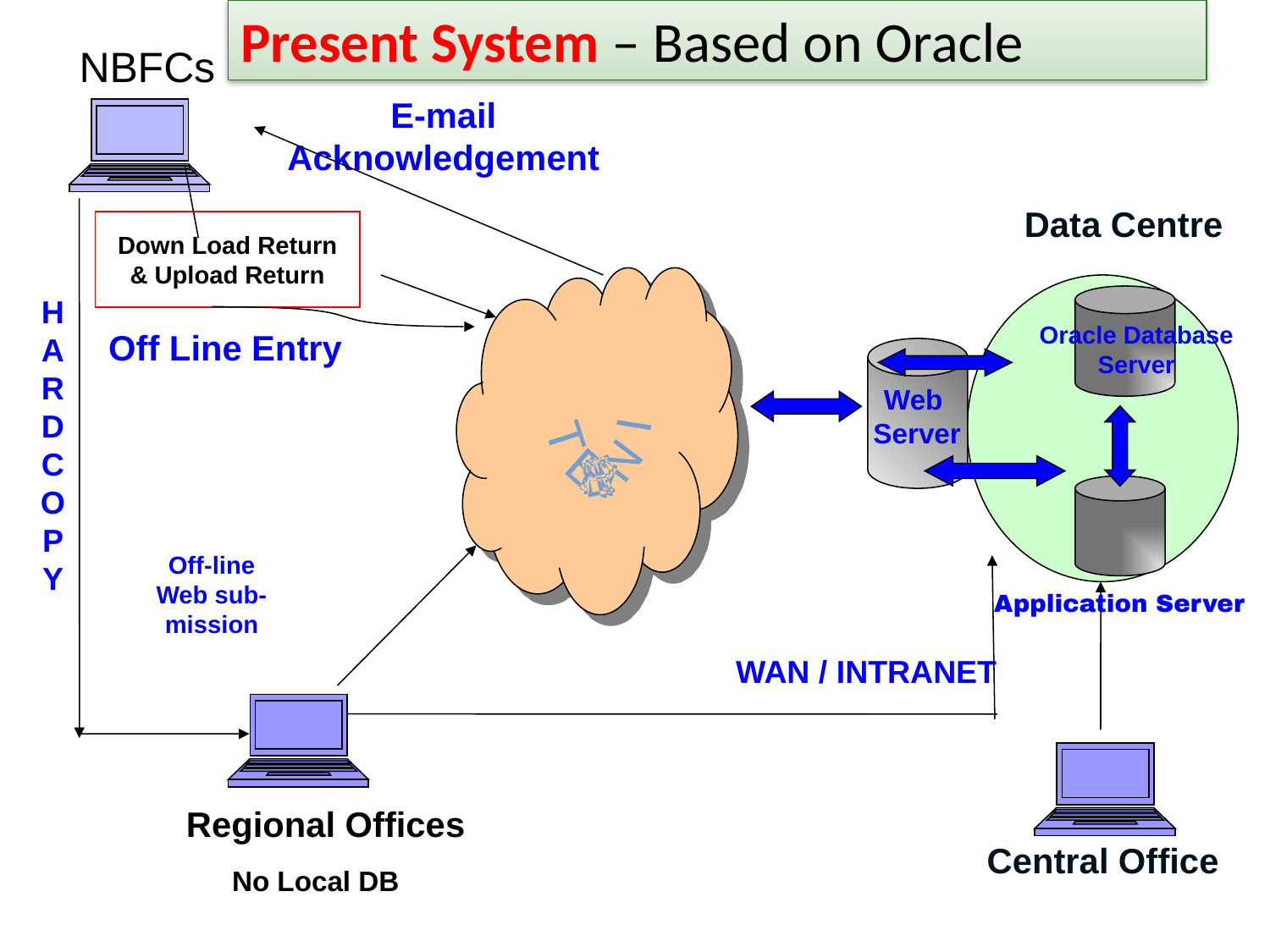

Present System – Based on Oracle
NBFCs

E-mail
Acknowledgement

Data Centre

Down Load Return
& Upload Return
H
A
R
D
C
O
P
Y

Oracle Database
Server
Off Line Entry

INTERNET

Web
Server

Off-line
Web sub-
mission

Application Server

WAN / INTRANET

Regional Offices
Central Office
No Local DB